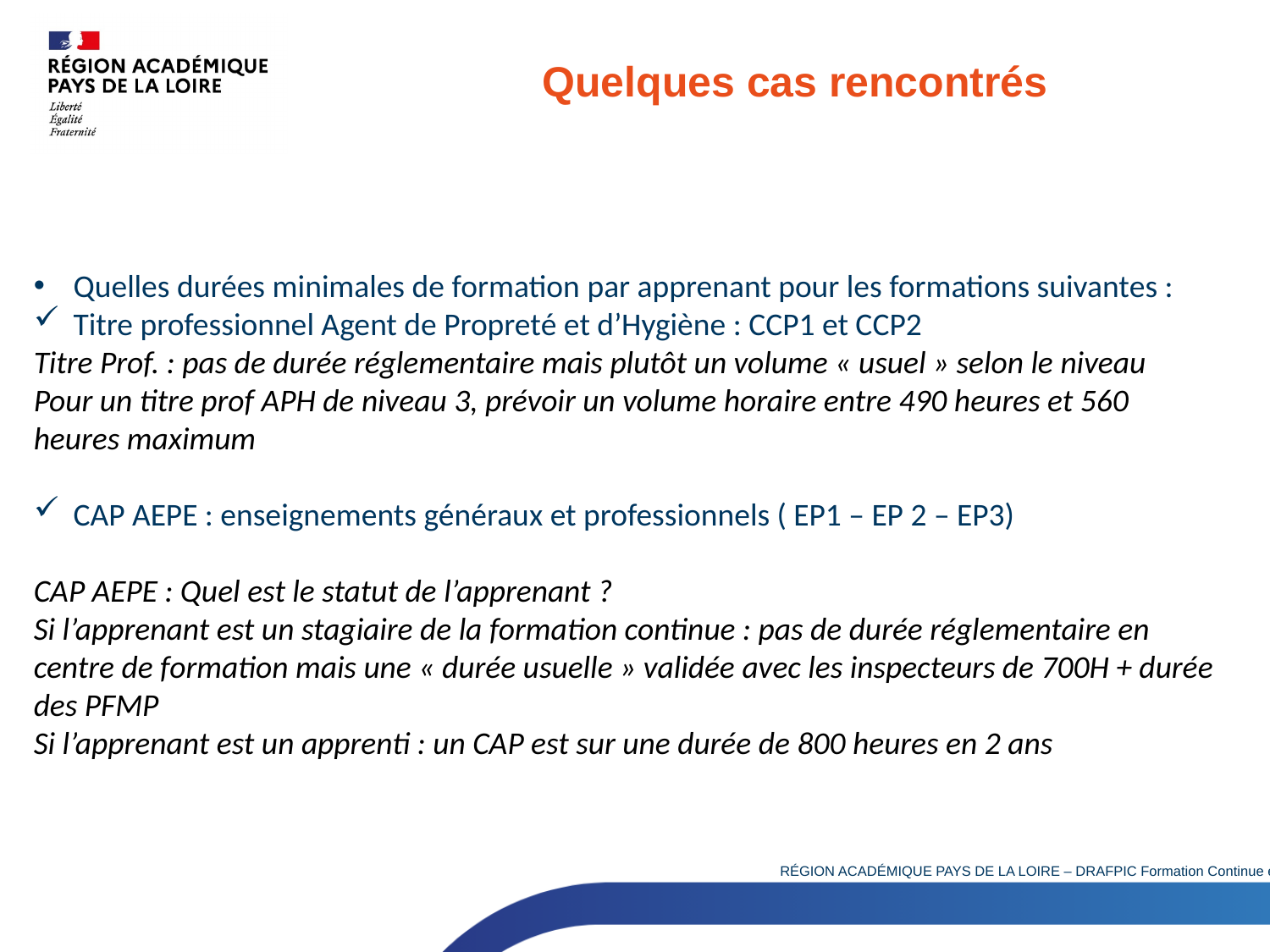

Quelques cas rencontrés

Quelles durées minimales de formation par apprenant pour les formations suivantes :
Titre professionnel Agent de Propreté et d’Hygiène : CCP1 et CCP2
Titre Prof. : pas de durée réglementaire mais plutôt un volume « usuel » selon le niveau
Pour un titre prof APH de niveau 3, prévoir un volume horaire entre 490 heures et 560 heures maximum

CAP AEPE : enseignements généraux et professionnels ( EP1 – EP 2 – EP3)

CAP AEPE : Quel est le statut de l’apprenant ?
Si l’apprenant est un stagiaire de la formation continue : pas de durée réglementaire en centre de formation mais une « durée usuelle » validée avec les inspecteurs de 700H + durée des PFMP
Si l’apprenant est un apprenti : un CAP est sur une durée de 800 heures en 2 ans